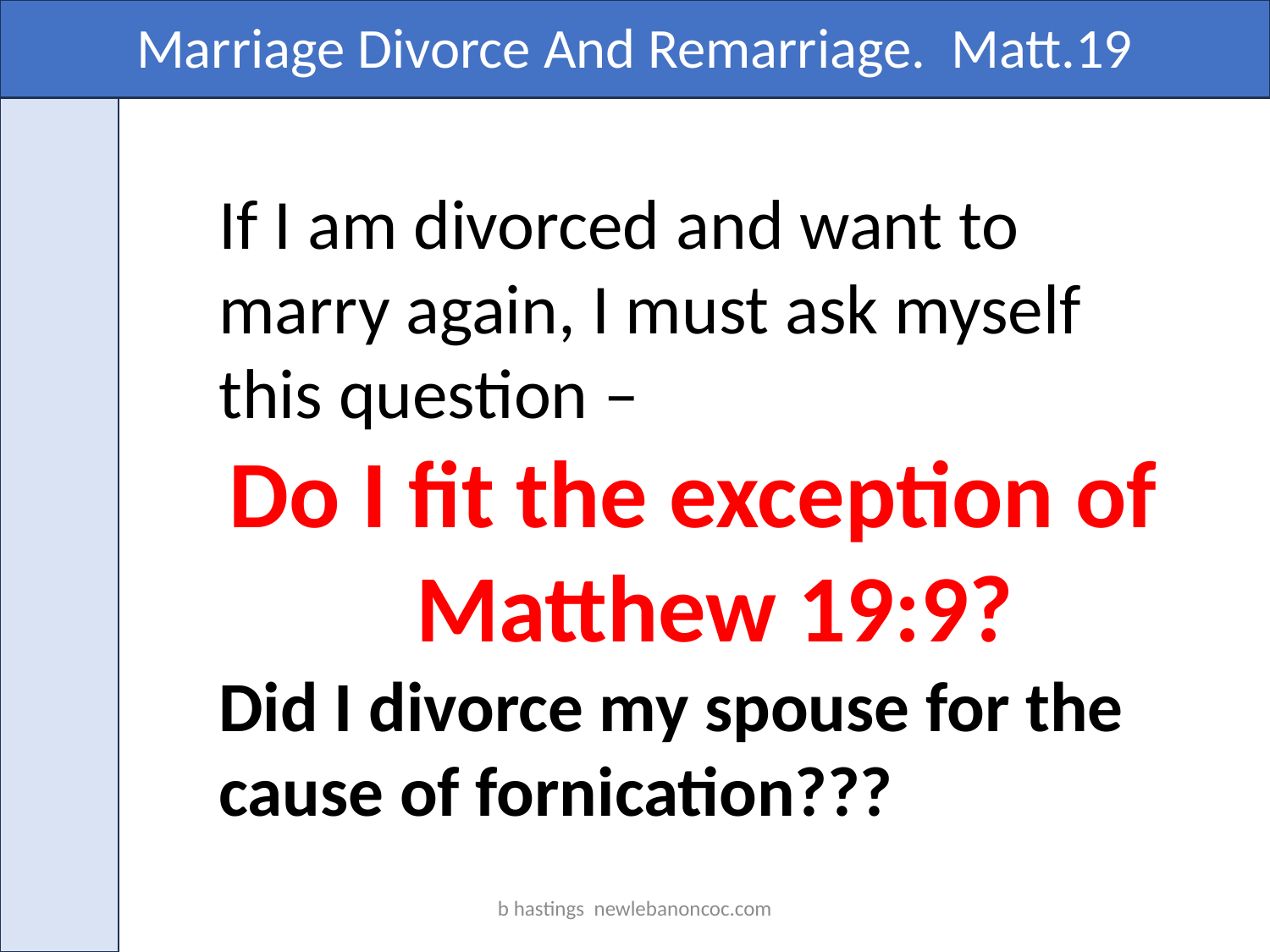

Marriage Divorce And Remarriage.  Matt.19
If I am divorced and want to marry again, I must ask myself this question –
Do I fit the exception of   Matthew 19:9?
Did I divorce my spouse for the cause of fornication???
b hastings  newlebanoncoc.com